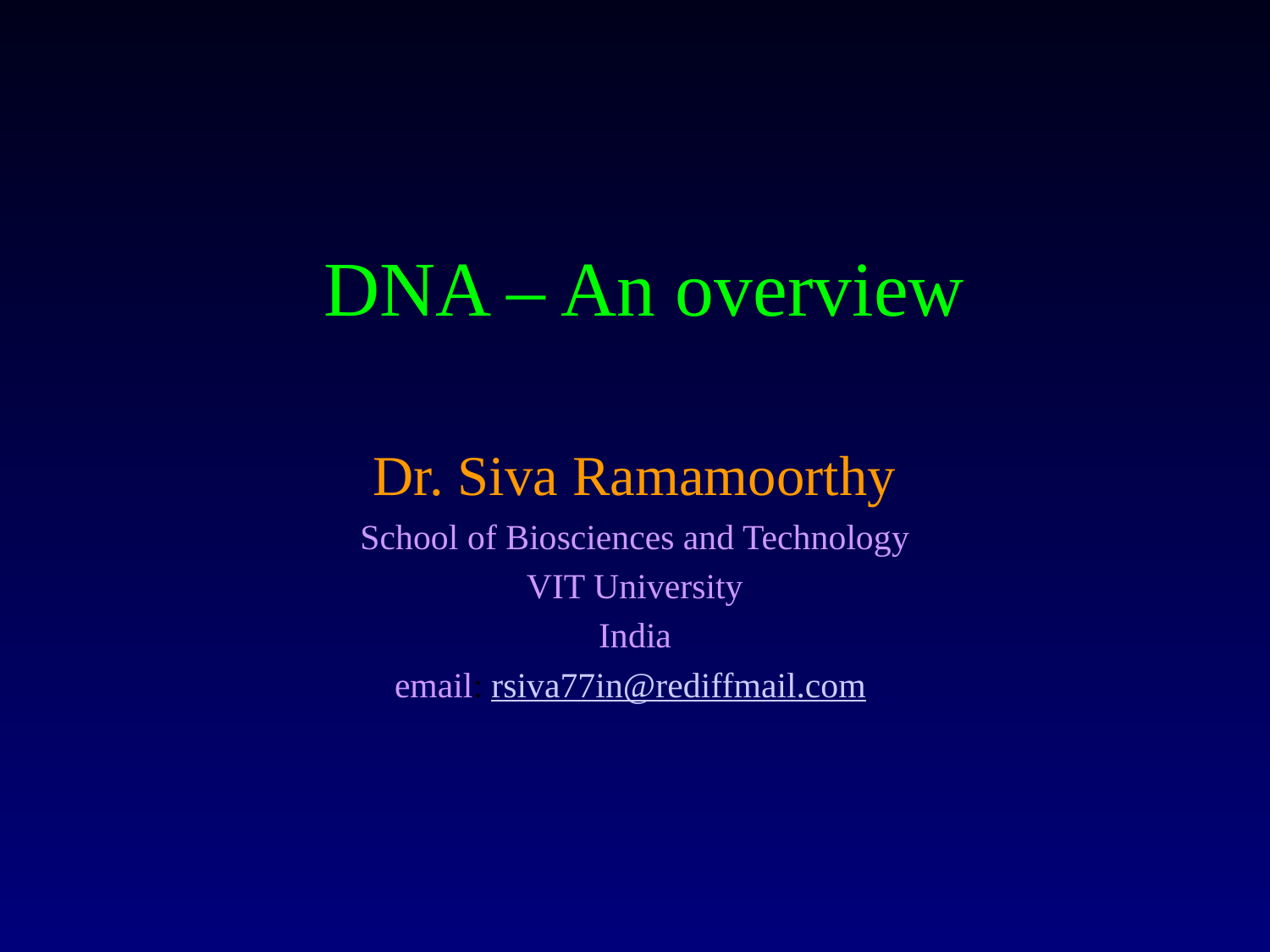

# DNA – An overview

Dr. Siva Ramamoorthy
School of Biosciences and Technology
VIT University
India
email: rsiva77in@rediffmail.com